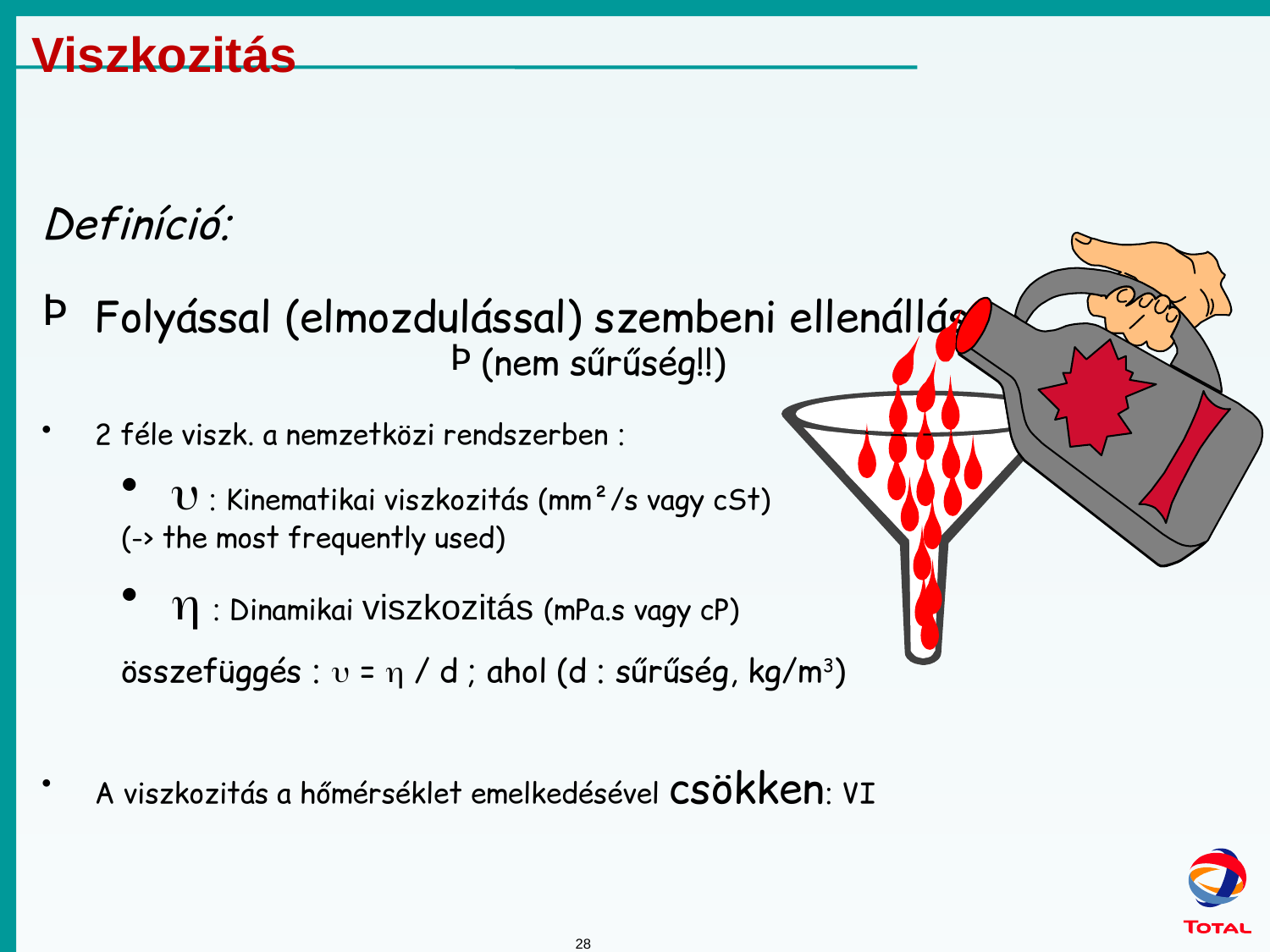

Viszkozitás
Definíció:

Folyással (elmozdulással) szembeni ellenállás
(nem sűrűség!!)

2 féle viszk. a nemzetközi rendszerben :
υ : Kinematikai viszkozitás (mm²/s vagy cSt)
(-> the most frequently used)

η : Dinamikai viszkozitás (mPa.s vagy cP)

összefüggés : υ = η / d ; ahol (d : sűrűség, kg/m3)

A viszkozitás a hőmérséklet emelkedésével csökken: VI

28